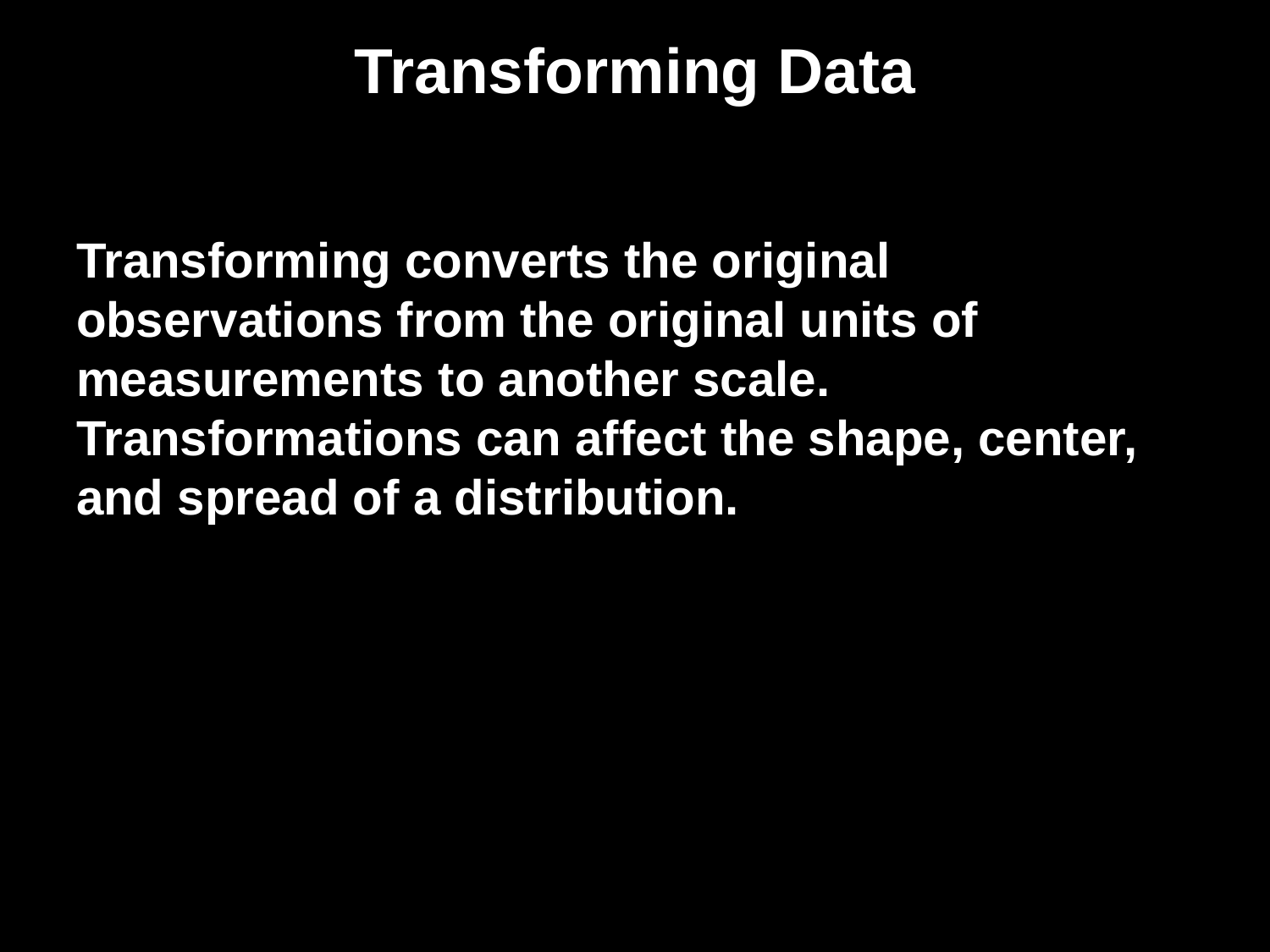

# Transforming Data
Transforming converts the original observations from the original units of measurements to another scale.  Transformations can affect the shape, center, and spread of a distribution.